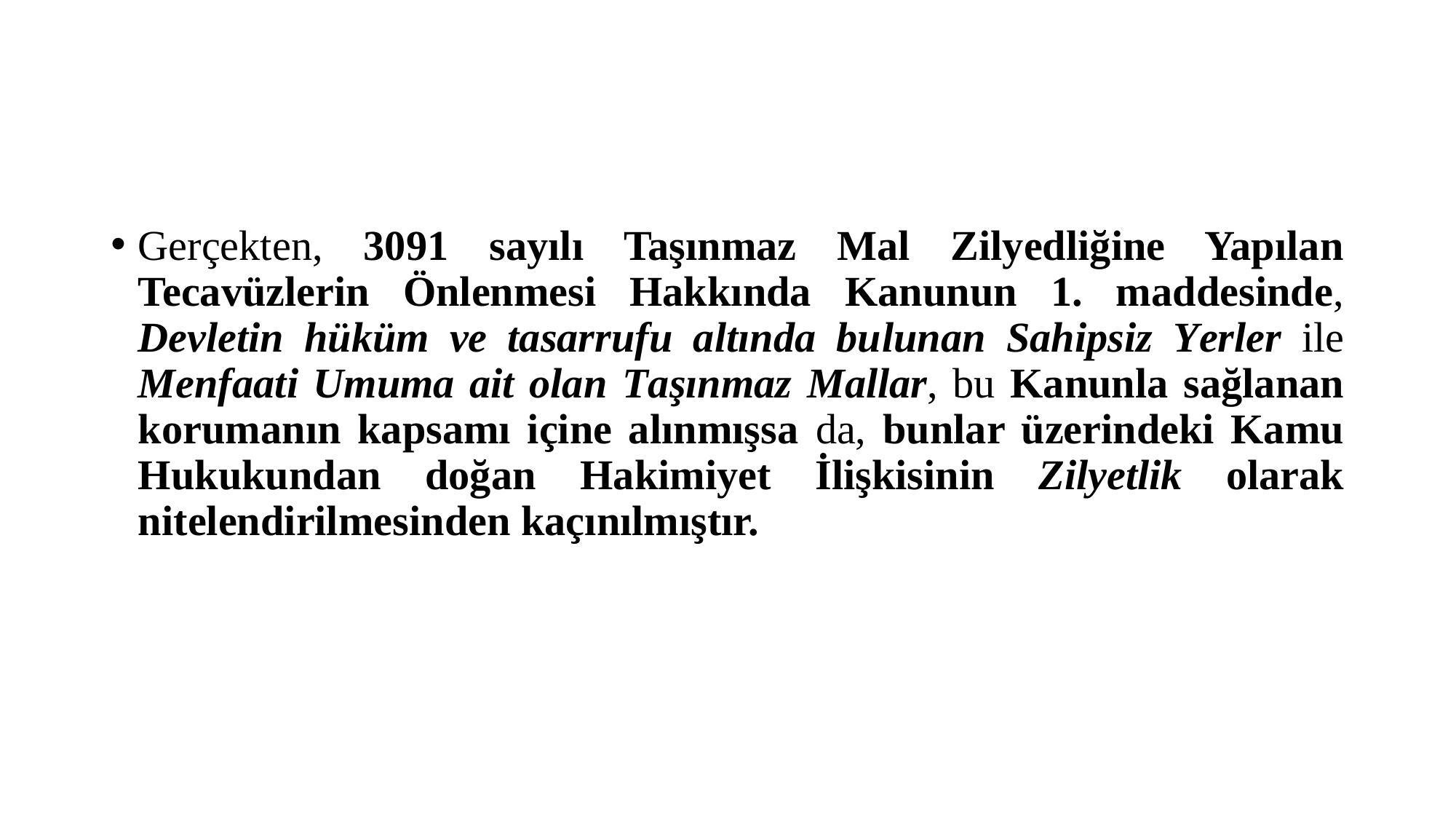

#
Gerçekten, 3091 sayılı Taşınmaz Mal Zilyedliğine Yapılan Tecavüzlerin Önlenmesi Hakkında Kanunun 1. maddesinde, Devletin hüküm ve tasarrufu altında bu­lunan Sahipsiz Yerler ile Menfaati Umuma ait olan Taşınmaz Mallar, bu Kanun­la sağlanan korumanın kapsamı içine alınmışsa da, bunlar üzerindeki Kamu Hukukundan doğan Hakimiyet İlişkisinin Zilyetlik olarak nitelendirilmesin­den kaçınılmıştır.